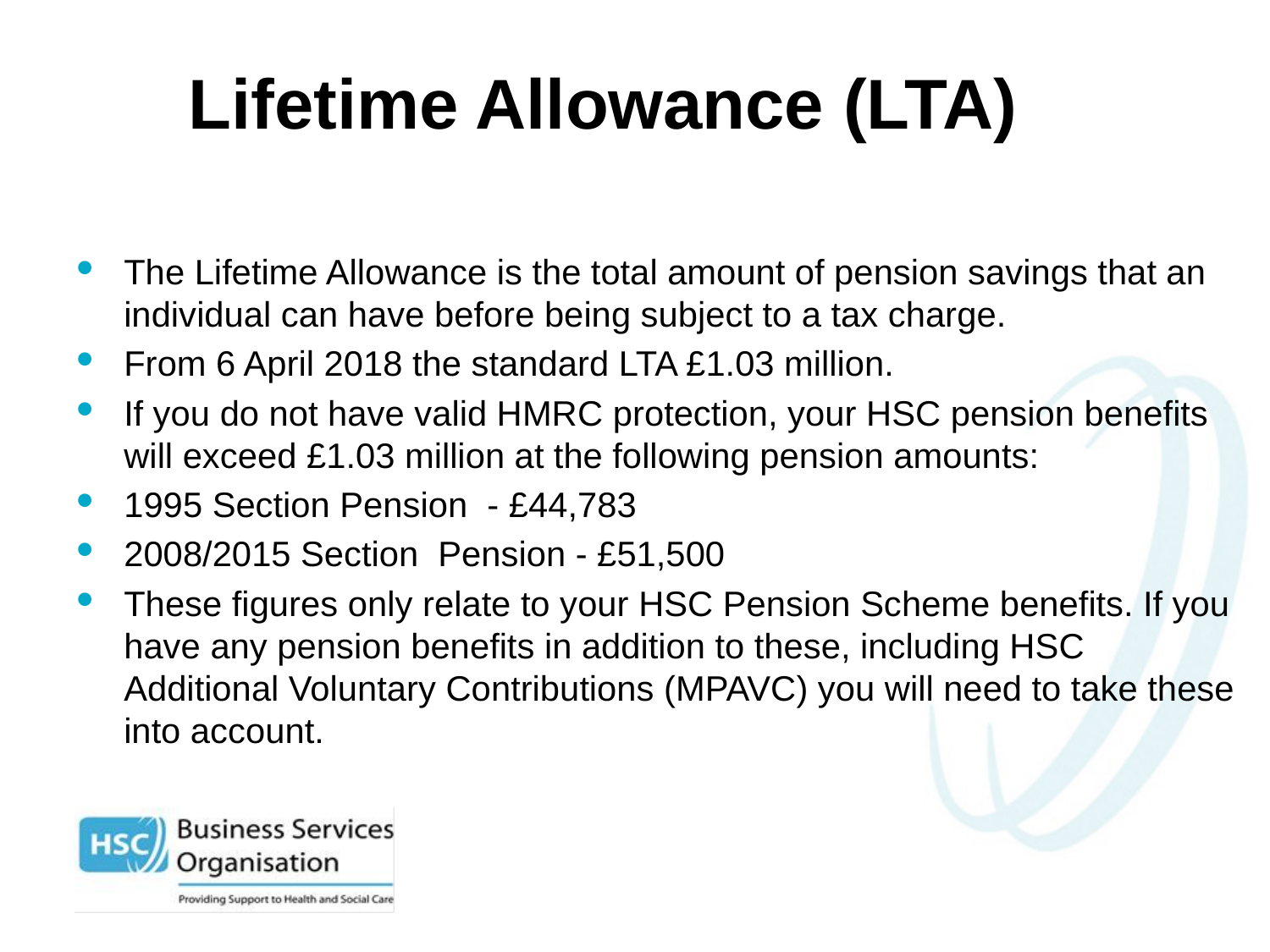

# Lifetime Allowance (LTA)
The Lifetime Allowance is the total amount of pension savings that an individual can have before being subject to a tax charge.
From 6 April 2018 the standard LTA £1.03 million.
If you do not have valid HMRC protection, your HSC pension benefits will exceed £1.03 million at the following pension amounts:
1995 Section Pension  - £44,783
2008/2015 Section  Pension - £51,500
These figures only relate to your HSC Pension Scheme benefits. If you have any pension benefits in addition to these, including HSC Additional Voluntary Contributions (MPAVC) you will need to take these into account.